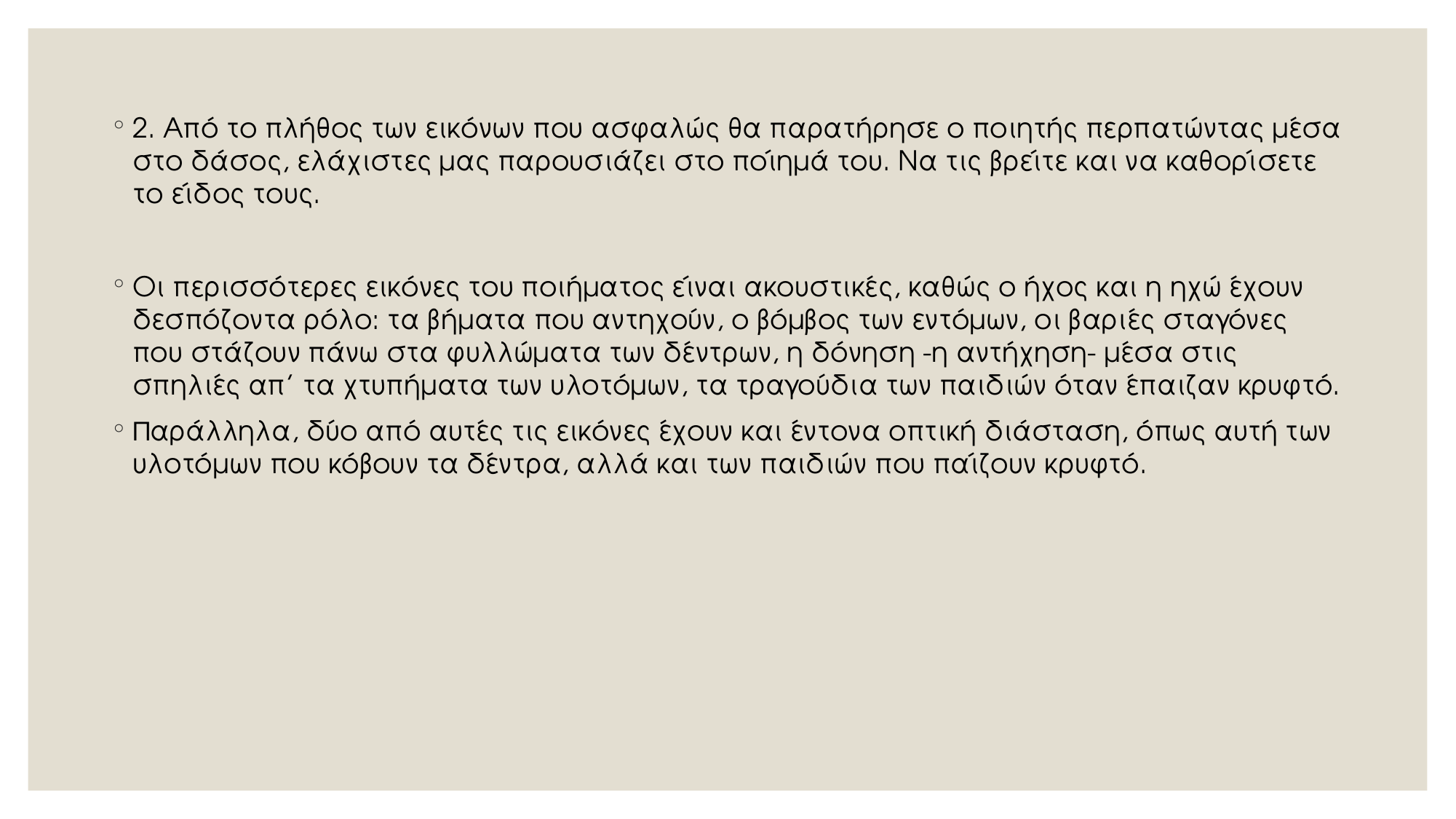

2. Από το πλήθος των εικόνων που ασφαλώς θα παρατήρησε ο ποιητής περπατώντας μέσα στο δάσος, ελάχιστες μας παρουσιάζει στο ποίημά του. Να τις βρείτε και να καθορίσετε το είδος τους.

Οι περισσότερες εικόνες του ποιήματος είναι ακουστικές, καθώς ο ήχος και η ηχώ έχουν δεσπόζοντα ρόλο: τα βήματα που αντηχούν, ο βόμβος των εντόμων, οι βαριές σταγόνες που στάζουν πάνω στα φυλλώματα των δέντρων, η δόνηση -η αντήχηση- μέσα στις σπηλιές απ’ τα χτυπήματα των υλοτόμων, τα τραγούδια των παιδιών όταν έπαιζαν κρυφτό.
Παράλληλα, δύο από αυτές τις εικόνες έχουν και έντονα οπτική διάσταση, όπως αυτή των υλοτόμων που κόβουν τα δέντρα, αλλά και των παιδιών που παίζουν κρυφτό.